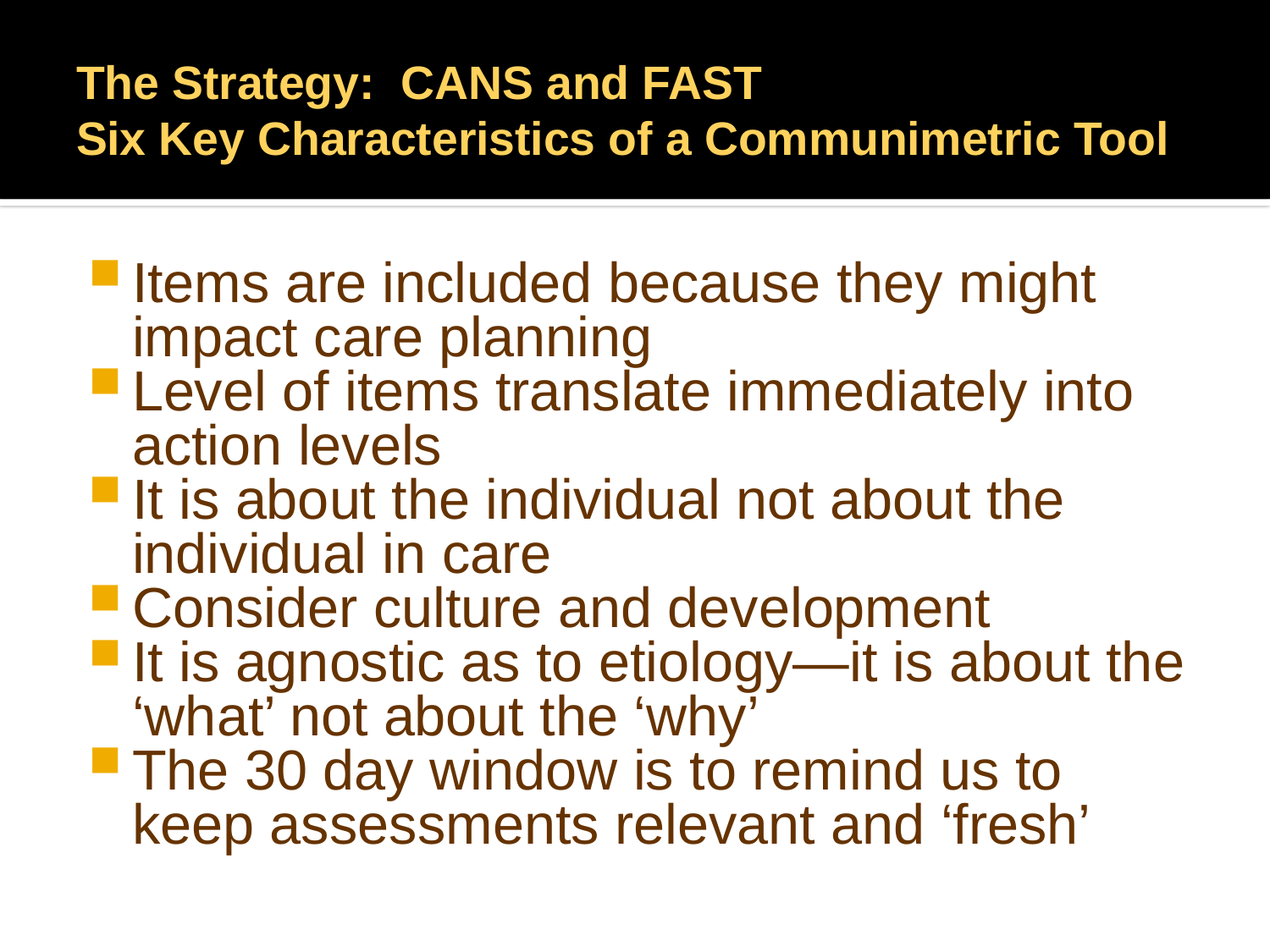

# The Strategy:  CANS and FAST Six Key Characteristics of a Communimetric Tool
Items are included because they might impact care planning
Level of items translate immediately into action levels
It is about the individual not about the individual in care
Consider culture and development
It is agnostic as to etiology—it is about the ‘what’ not about the ‘why’
The 30 day window is to remind us to keep assessments relevant and ‘fresh’